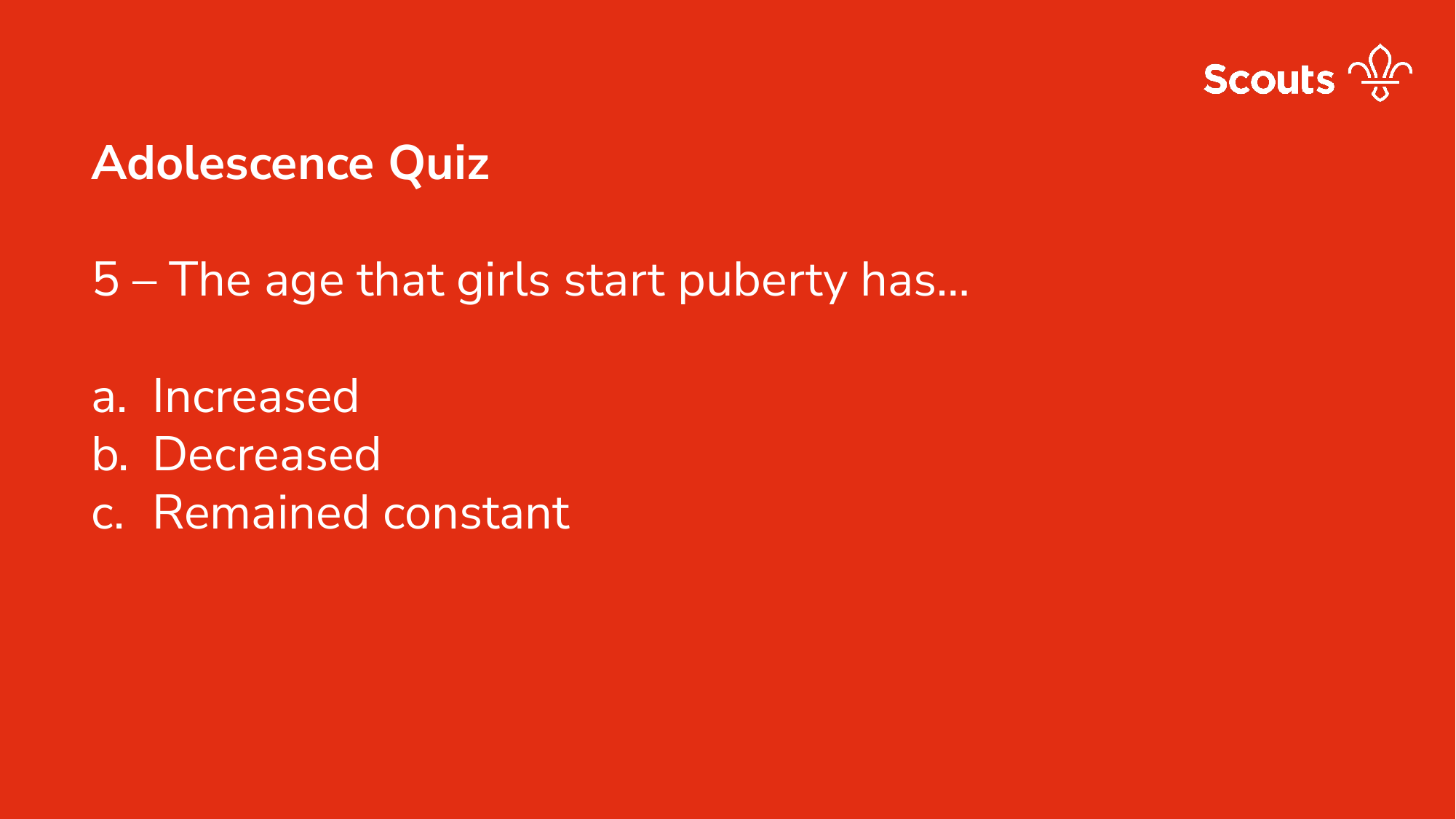

Adolescence Quiz

5 – The age that girls start puberty has…

Increased
Decreased
Remained constant